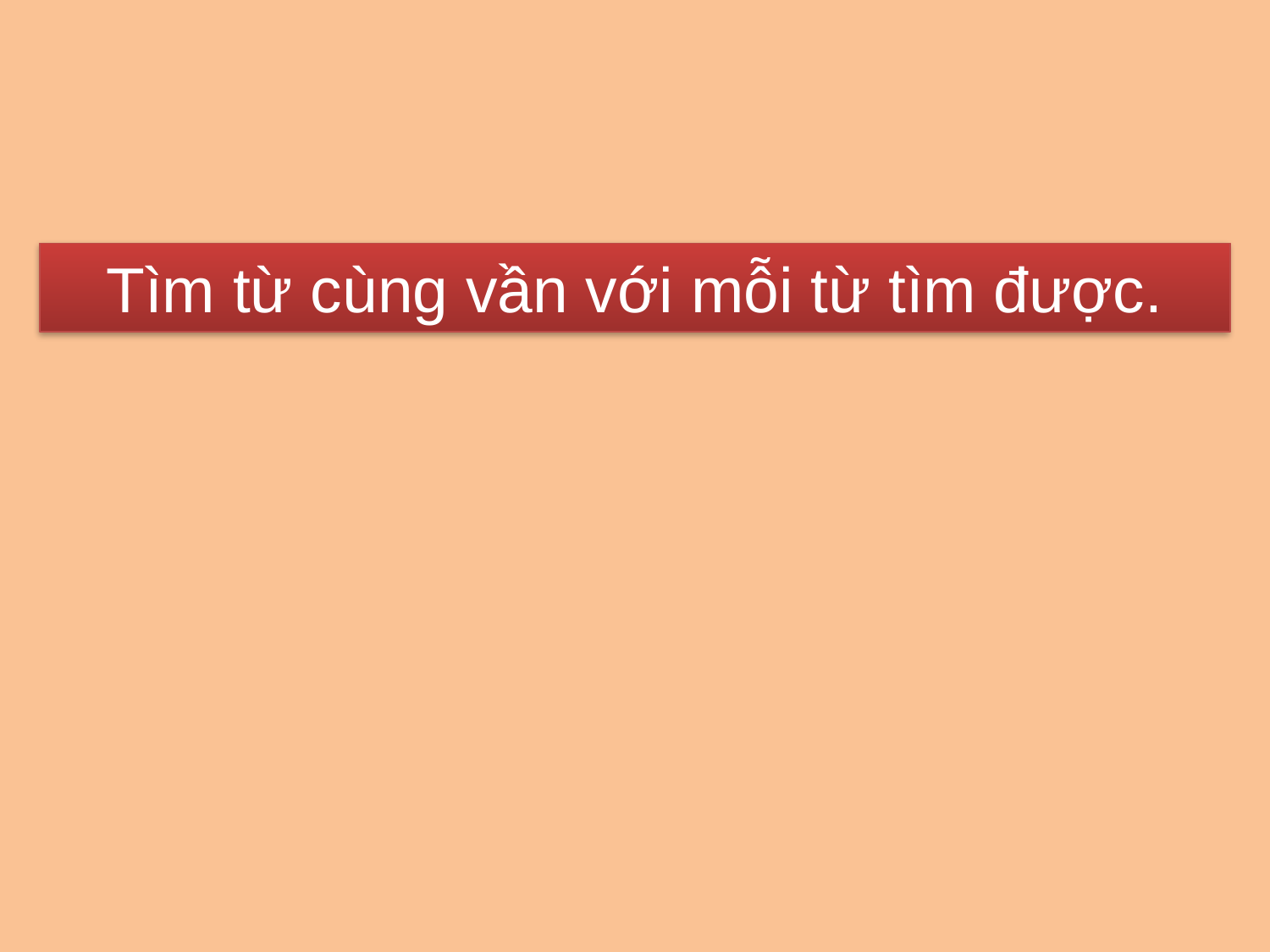

Tìm từ cùng vần với mỗi từ tìm được.